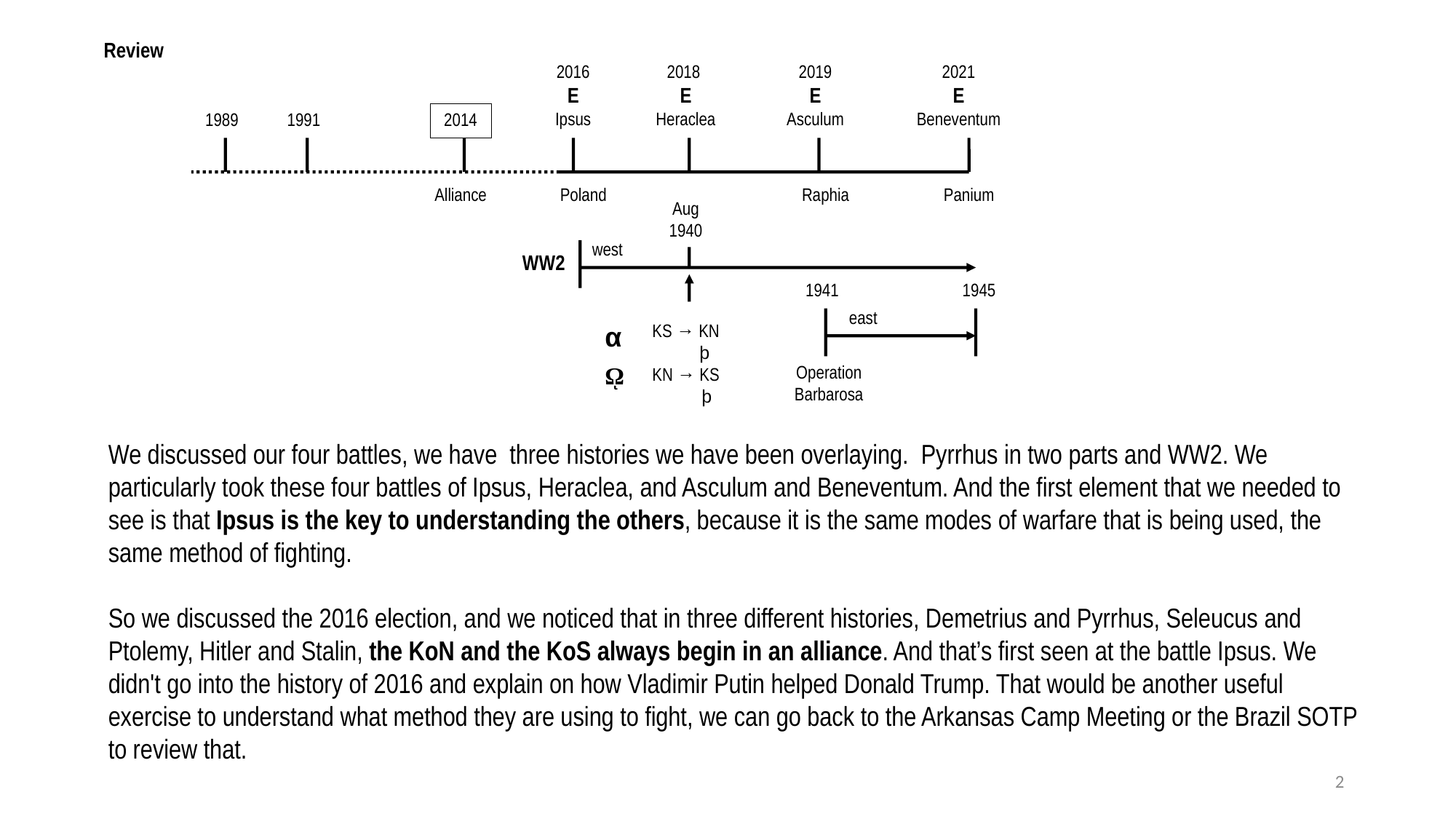

Review
2016
E
Ipsus
2018
E
Heraclea
2019
E
Asculum
2021
E
Beneventum
1989
1991
2014

Alliance
Poland

Raphia

Panium

Aug
1940

west

WW2

1941
1945
east

α
KS → KN
         þ
KN → KS
          þ

ῼ
Operation
Barbarosa
We discussed our four battles, we have  three histories we have been overlaying.  Pyrrhus in two parts and WW2. We particularly took these four battles of Ipsus, Heraclea, and Asculum and Beneventum. And the first element that we needed to see is that Ipsus is the key to understanding the others, because it is the same modes of warfare that is being used, the same method of fighting.

So we discussed the 2016 election, and we noticed that in three different histories, Demetrius and Pyrrhus, Seleucus and Ptolemy, Hitler and Stalin, the KoN and the KoS always begin in an alliance. And that’s first seen at the battle Ipsus. We didn't go into the history of 2016 and explain on how Vladimir Putin helped Donald Trump. That would be another useful exercise to understand what method they are using to fight, we can go back to the Arkansas Camp Meeting or the Brazil SOTP to review that.
2